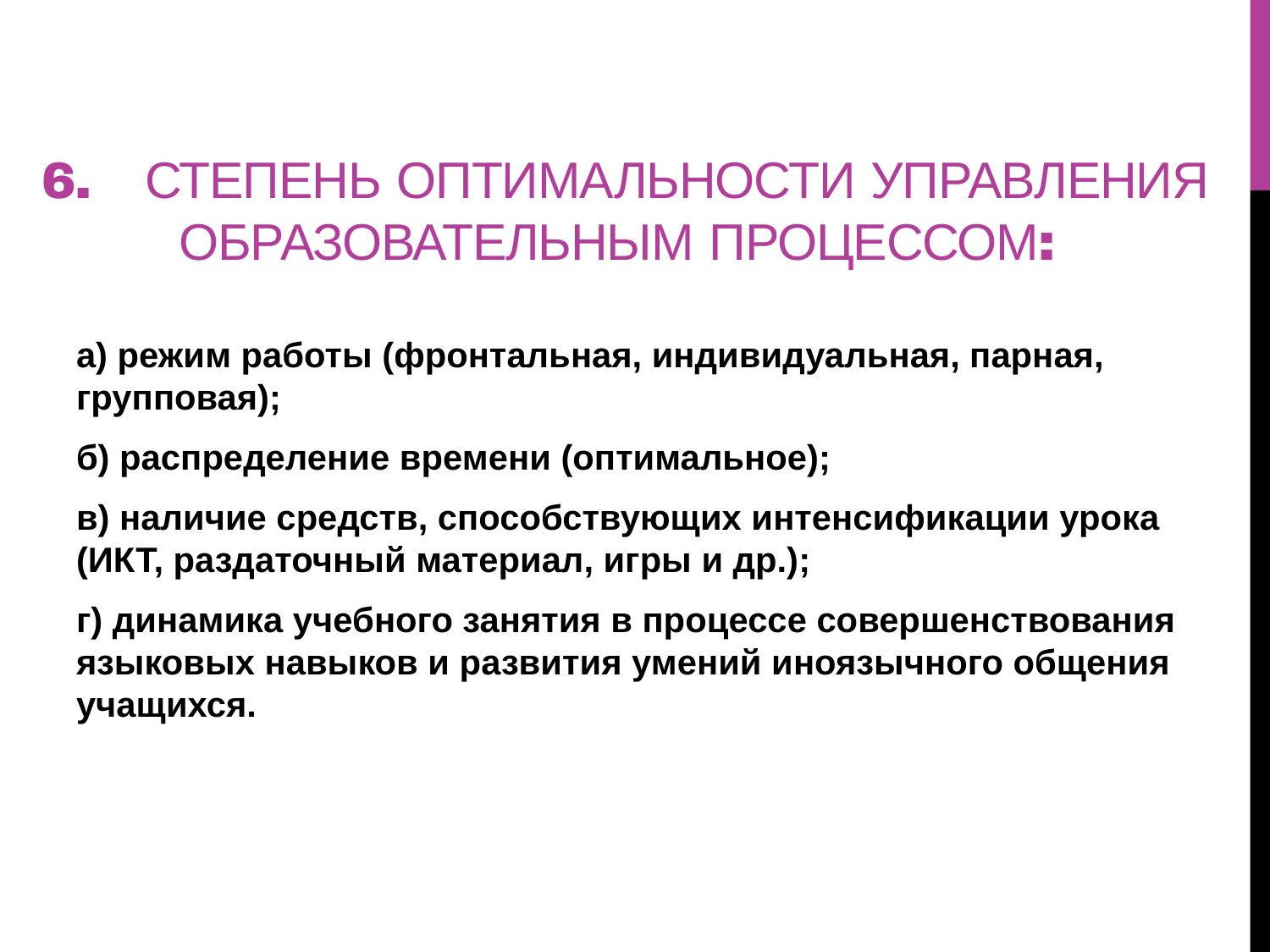

# 6.	Степень оптимальности управления образовательным процессом:
а) режим работы (фронтальная, индивидуальная, парная, групповая);
б) распределение времени (оптимальное);
в) наличие средств, способствующих интенсификации урока (ИКТ, раздаточный материал, игры и др.);
г) динамика учебного занятия в процессе совершенствования языковых навыков и развития умений иноязычного общения учащихся.